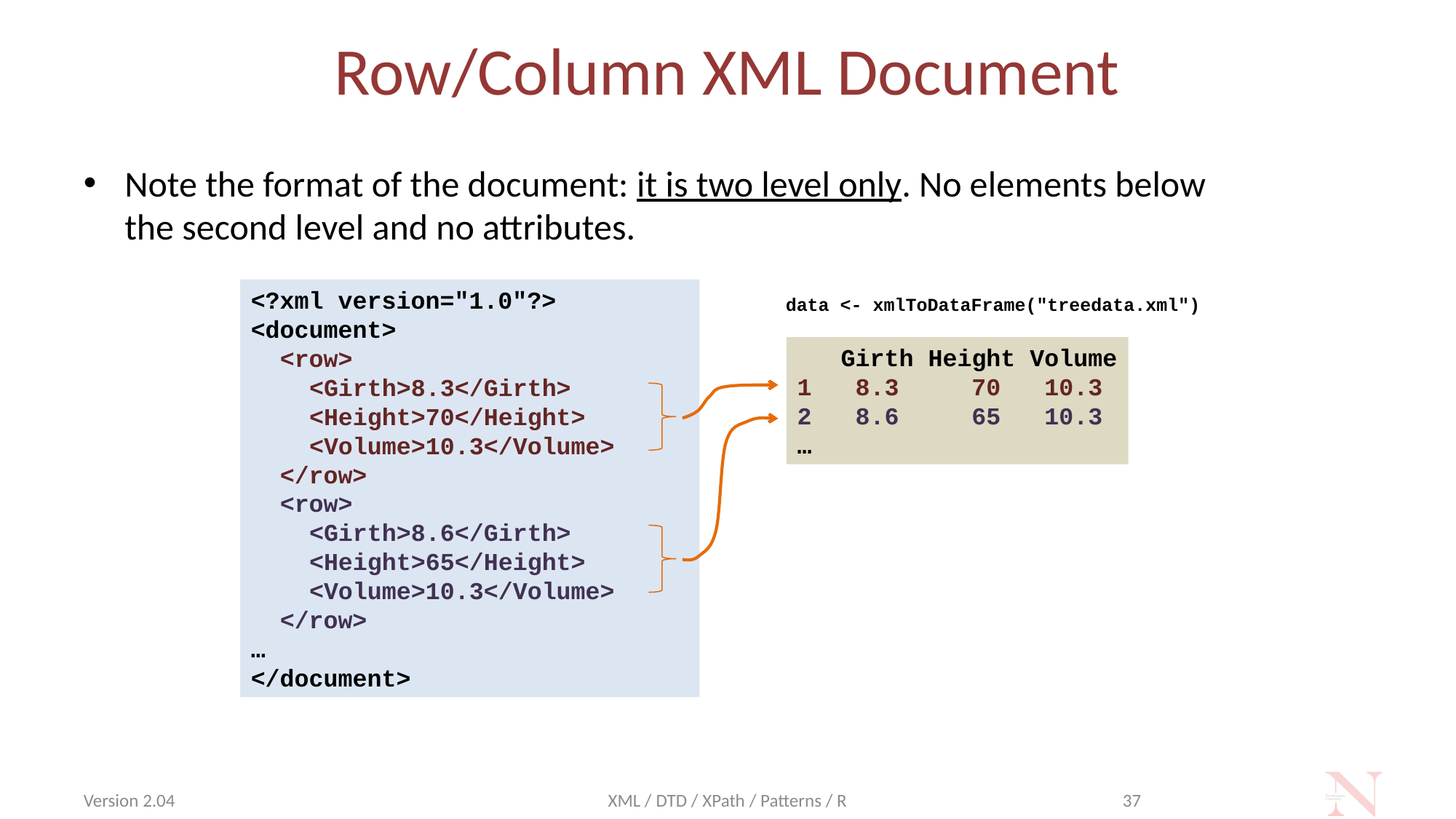

# Row/Column XML Document
Note the format of the document: it is two level only. No elements below the second level and no attributes.
<?xml version="1.0"?>
<document>
  <row>
    <Girth>8.3</Girth>
    <Height>70</Height>
    <Volume>10.3</Volume>
  </row>
  <row>
    <Girth>8.6</Girth>
    <Height>65</Height>
    <Volume>10.3</Volume>
  </row>
…
</document>
data <- xmlToDataFrame("treedata.xml")
   Girth Height Volume
1   8.3     70   10.3
2   8.6     65   10.3
…

Version 2.04
XML / DTD / XPath / Patterns / R
37